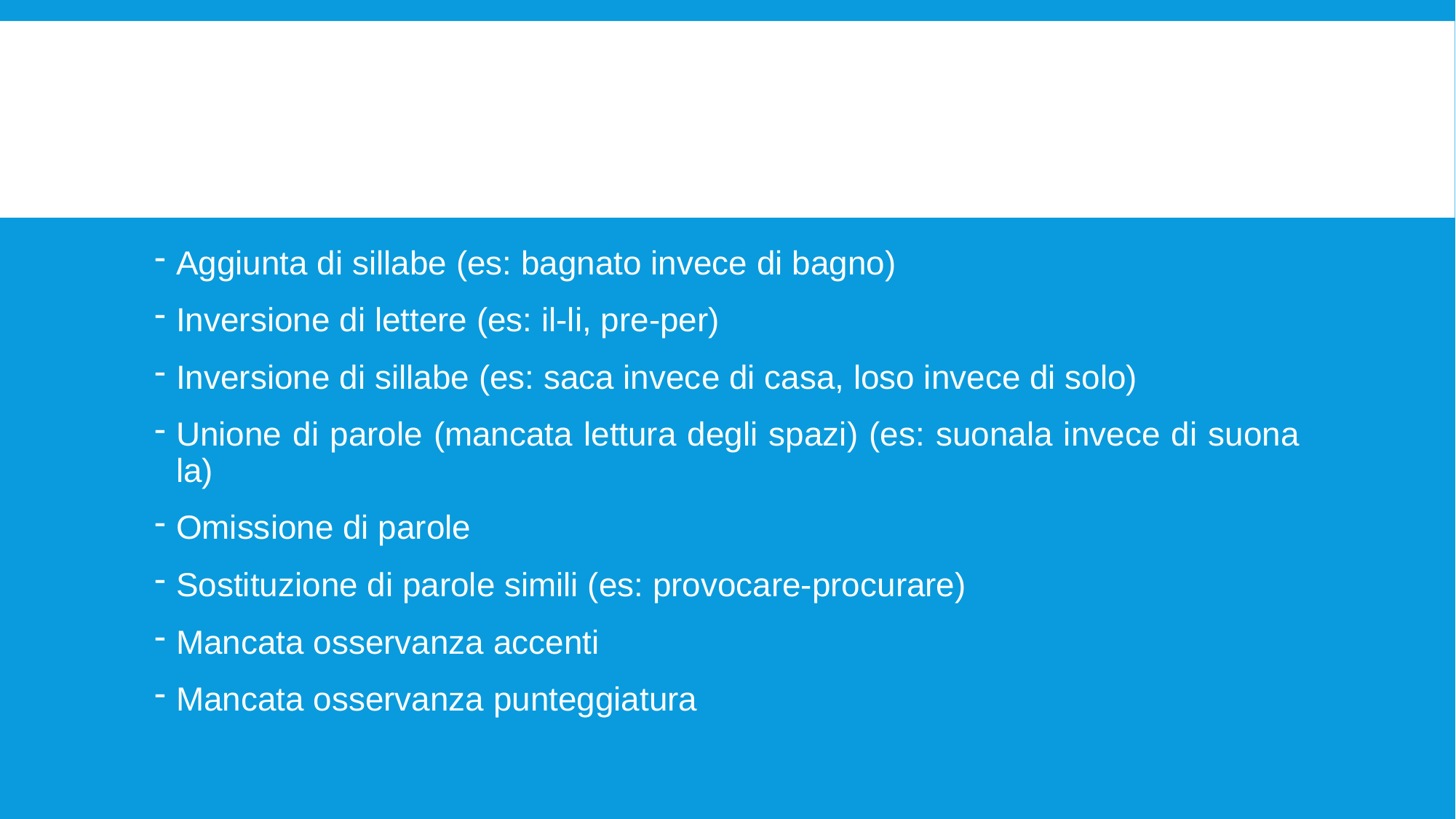

#
Aggiunta di sillabe (es: bagnato invece di bagno)
Inversione di lettere (es: il-li, pre-per)
Inversione di sillabe (es: saca invece di casa, loso invece di solo)
Unione di parole (mancata lettura degli spazi) (es: suonala invece di suona la)
Omissione di parole
Sostituzione di parole simili (es: provocare-procurare)
Mancata osservanza accenti
Mancata osservanza punteggiatura